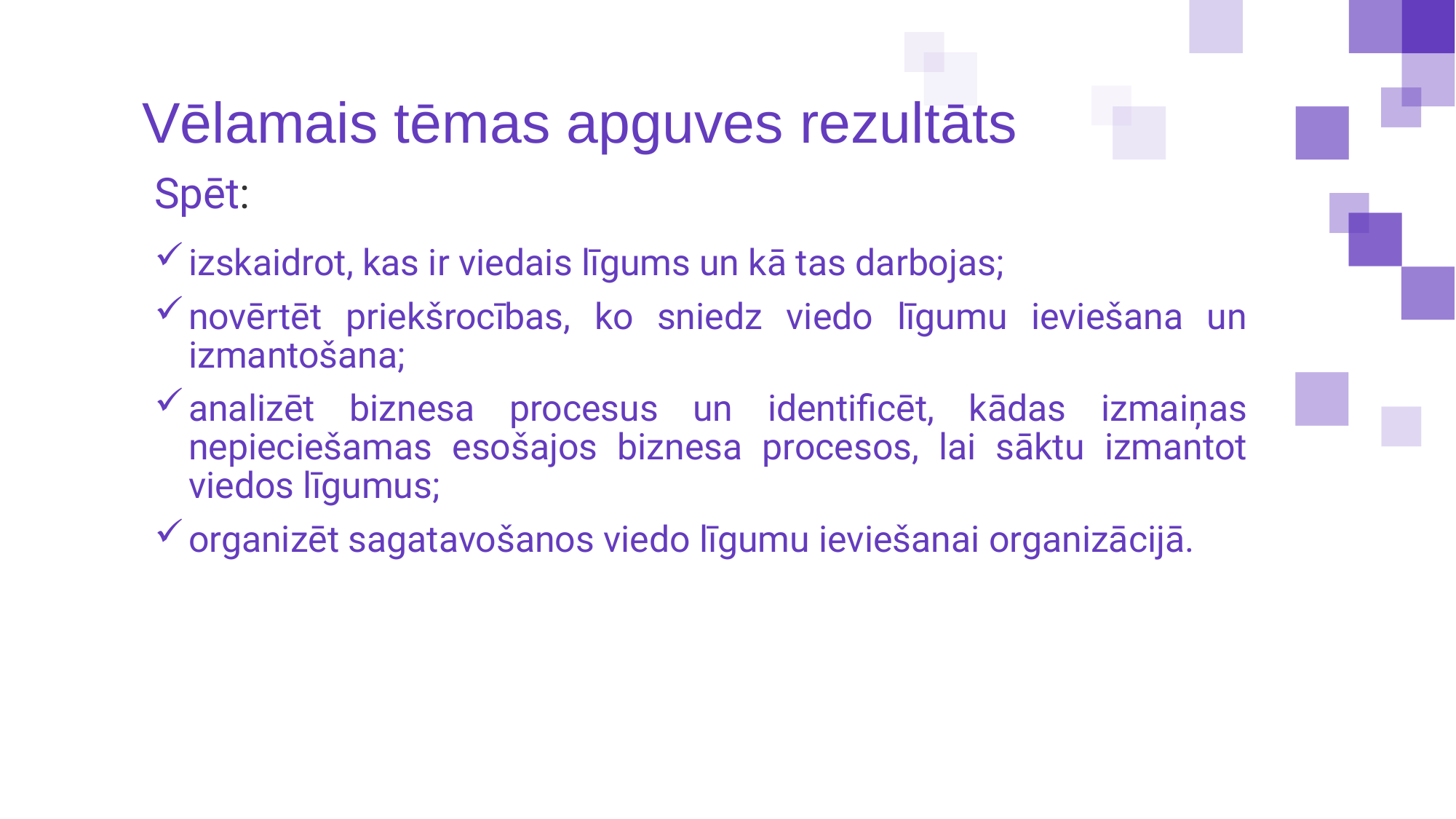

Vēlamais tēmas apguves rezultāts
Spēt:
izskaidrot, kas ir viedais līgums un kā tas darbojas;
novērtēt priekšrocības, ko sniedz viedo līgumu ieviešana un izmantošana;
analizēt biznesa procesus un identificēt, kādas izmaiņas nepieciešamas esošajos biznesa procesos, lai sāktu izmantot viedos līgumus;
organizēt sagatavošanos viedo līgumu ieviešanai organizācijā.